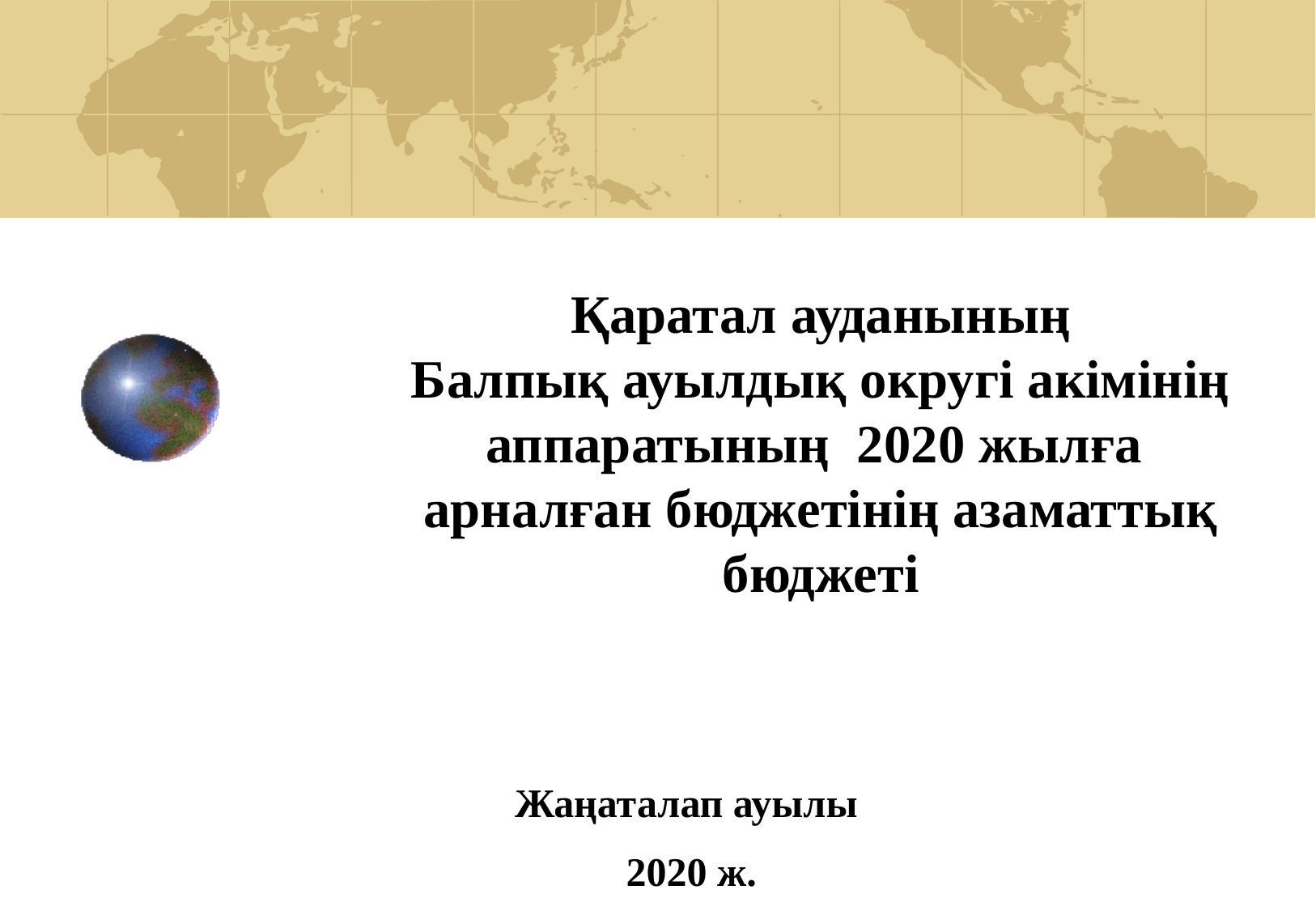

# Қаратал ауданының Балпық ауылдық округі акімінің аппаратының  2020 жылға арналған бюджетінің азаматтық бюджеті

Жаңаталап ауылы
 2020 ж.